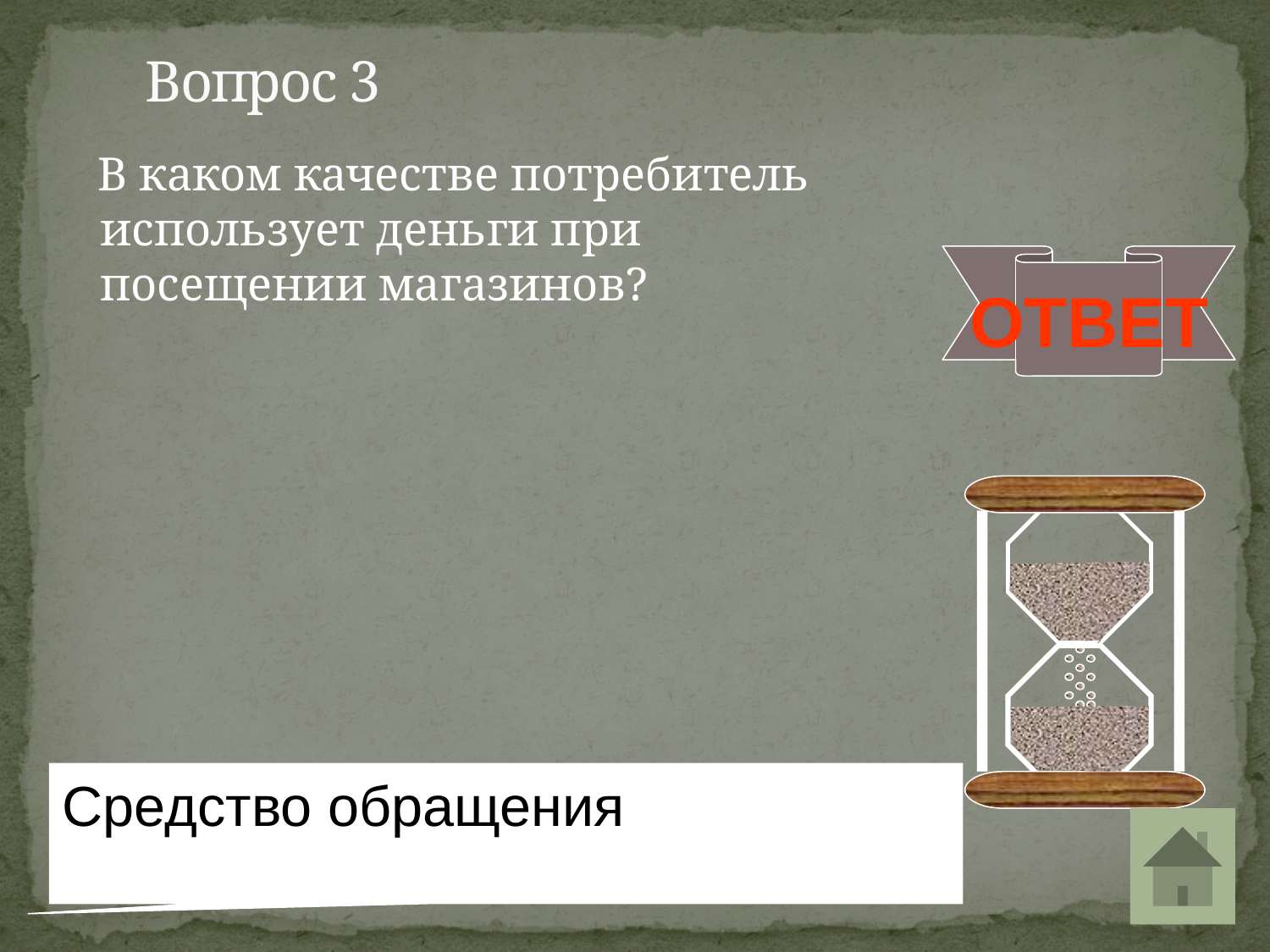

Вопрос 3
   В каком качестве потребитель использует деньги при посещении магазинов?

ОТВЕТ

Средство обращения